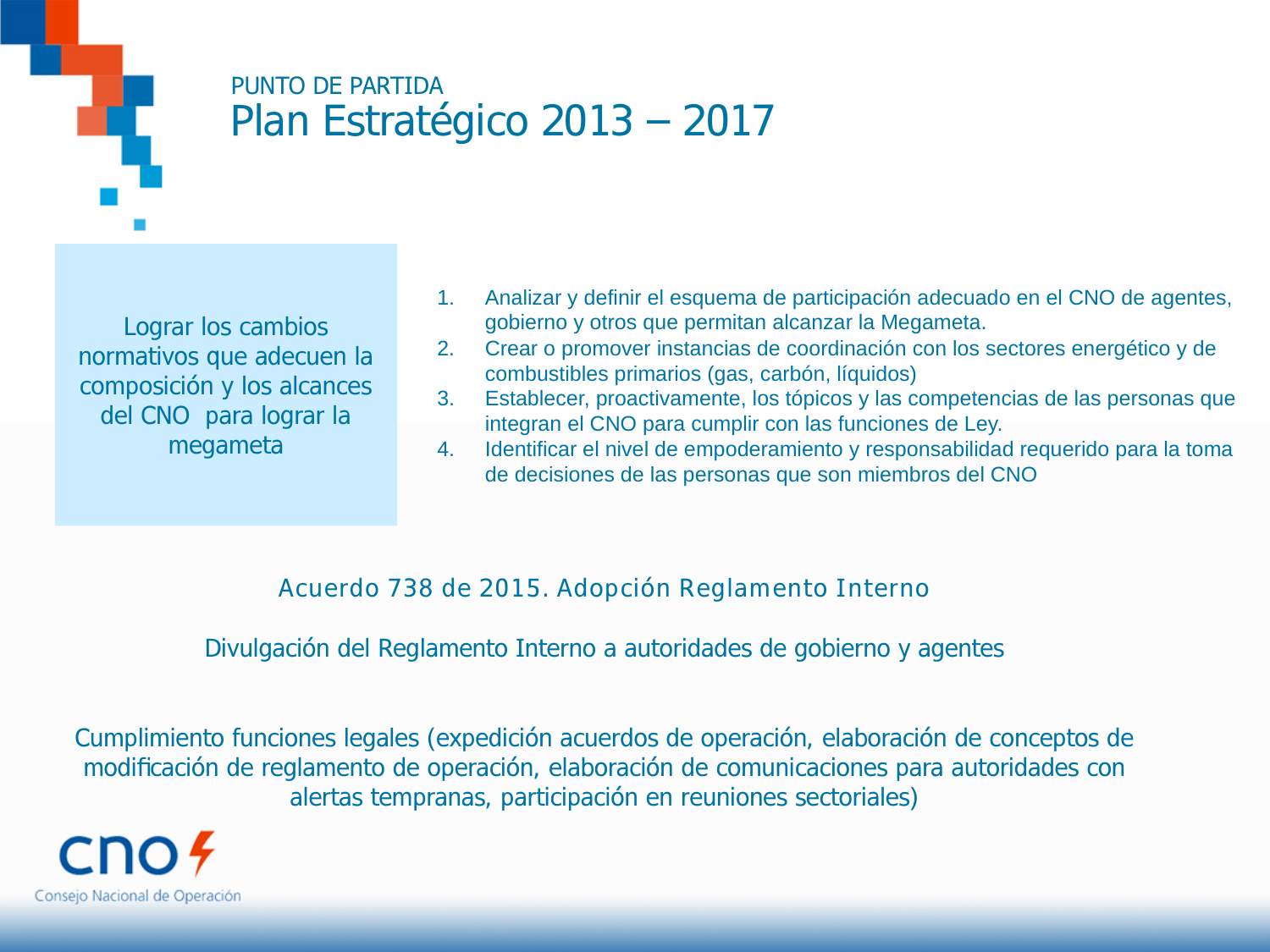

PUNTO DE PARTIDA
Plan Estratégico 2013 – 2017
Lograr los cambios normativos que adecuen la composición y los alcances del CNO  para lograr la megameta
Analizar y definir el esquema de participación adecuado en el CNO de agentes, gobierno y otros que permitan alcanzar la Megameta.
Crear o promover instancias de coordinación con los sectores energético y de combustibles primarios (gas, carbón, líquidos)
Establecer, proactivamente, los tópicos y las competencias de las personas que integran el CNO para cumplir con las funciones de Ley.
Identificar el nivel de empoderamiento y responsabilidad requerido para la toma de decisiones de las personas que son miembros del CNO
Acuerdo 738 de 2015. Adopción Reglamento Interno
Divulgación del Reglamento Interno a autoridades de gobierno y agentes
Cumplimiento funciones legales (expedición acuerdos de operación, elaboración de conceptos de modificación de reglamento de operación, elaboración de comunicaciones para autoridades con alertas tempranas, participación en reuniones sectoriales)